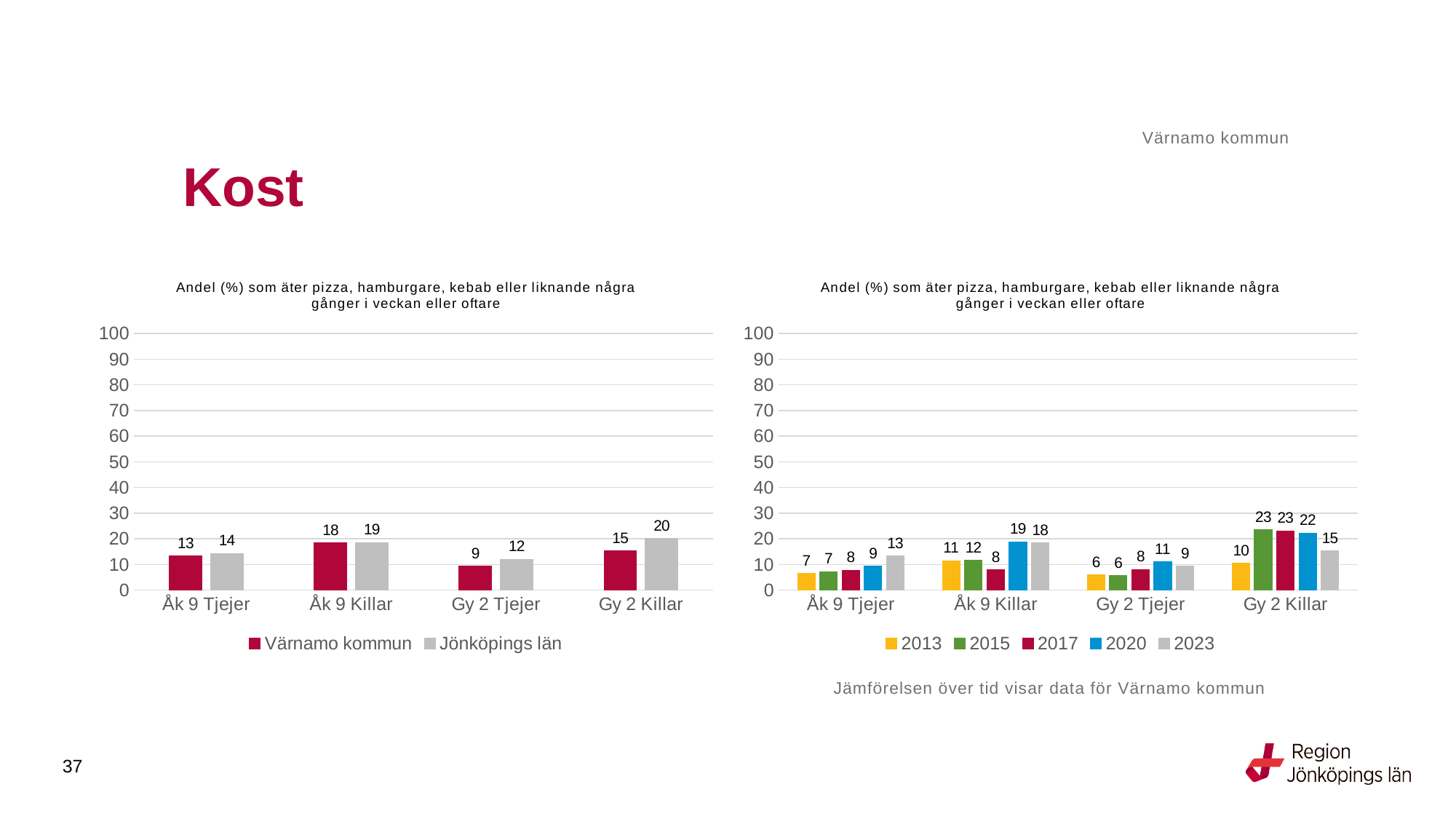

Värnamo kommun
# Kost

### Chart: Andel (%) som äter pizza, hamburgare, kebab eller liknande några gånger i veckan eller oftare

| Category | Värnamo kommun | Jönköpings län |
|---|---|---|
| Åk 9 Tjejer | 13.3333 | 14.2857 |
| Åk 9 Killar | 18.4211 | 18.5473 |
| Gy 2 Tjejer | 9.2784 | 12.0654 |
| Gy 2 Killar | 15.2542 | 20.1613 |

### Chart: Andel (%) som äter pizza, hamburgare, kebab eller liknande några gånger i veckan eller oftare

| Category | 2013 | 2015 | 2017 | 2020 | 2023 |
|---|---|---|---|---|---|
| Åk 9 Tjejer | 6.5574 | 7.1429 | 7.7519 | 9.2784 | 13.3333 |
| Åk 9 Killar | 11.4458 | 11.5646 | 7.8947 | 18.8406 | 18.4211 |
| Gy 2 Tjejer | 5.8824 | 5.6604 | 8.0808 | 11.1111 | 9.2784 |
| Gy 2 Killar | 10.4167 | 23.4694 | 23.1481 | 22.3022 | 15.2542 |
Jämförelsen över tid visar data för Värnamo kommun
37